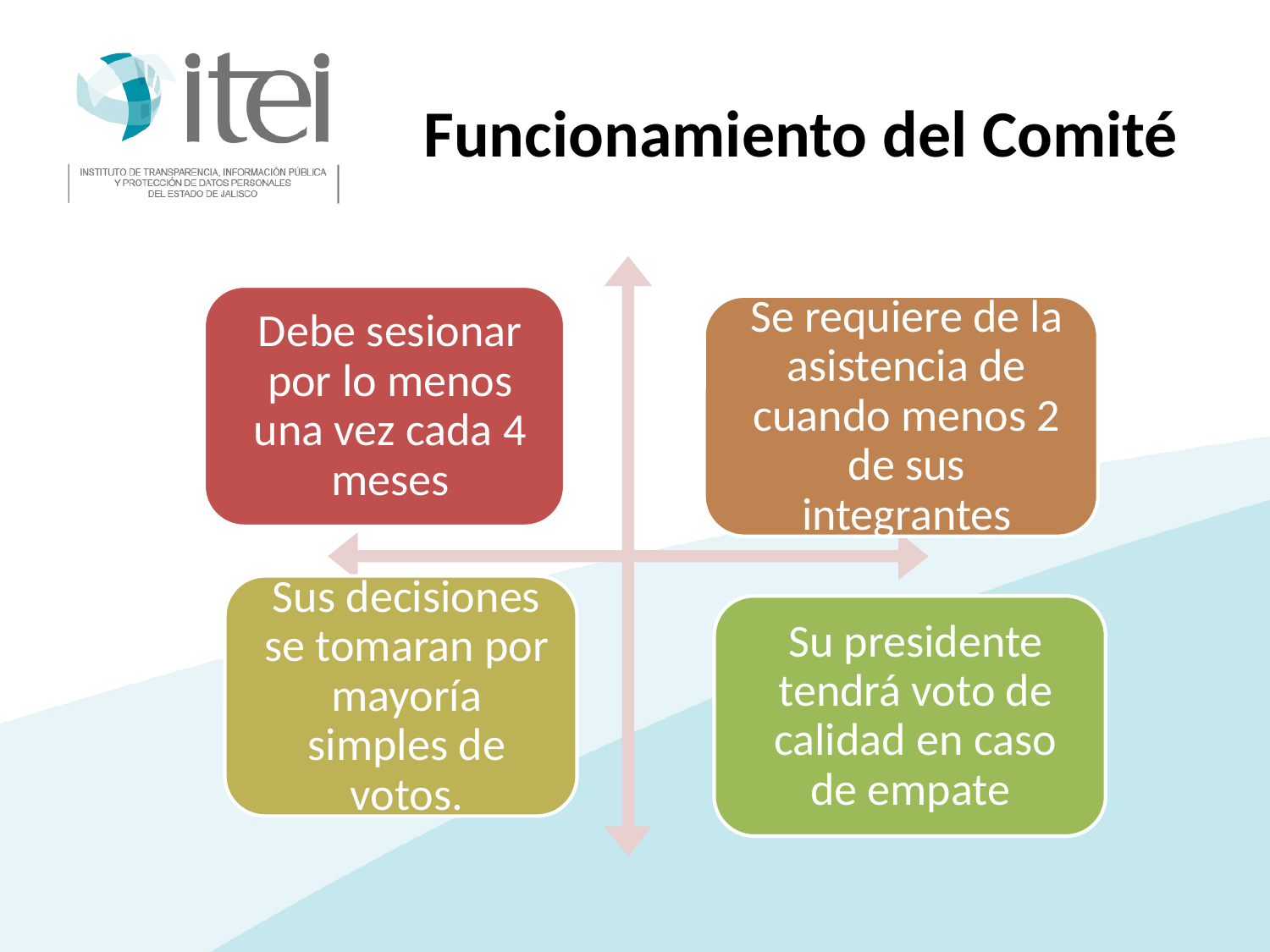

# Funcionamiento del Comité
Debe sesionar por lo menos una vez cada 4 meses
Se requiere de la asistencia de cuando menos 2 de sus integrantes
Sus decisiones se tomaran por mayoría simples de votos.
Su presidente tendrá voto de calidad en caso de empate